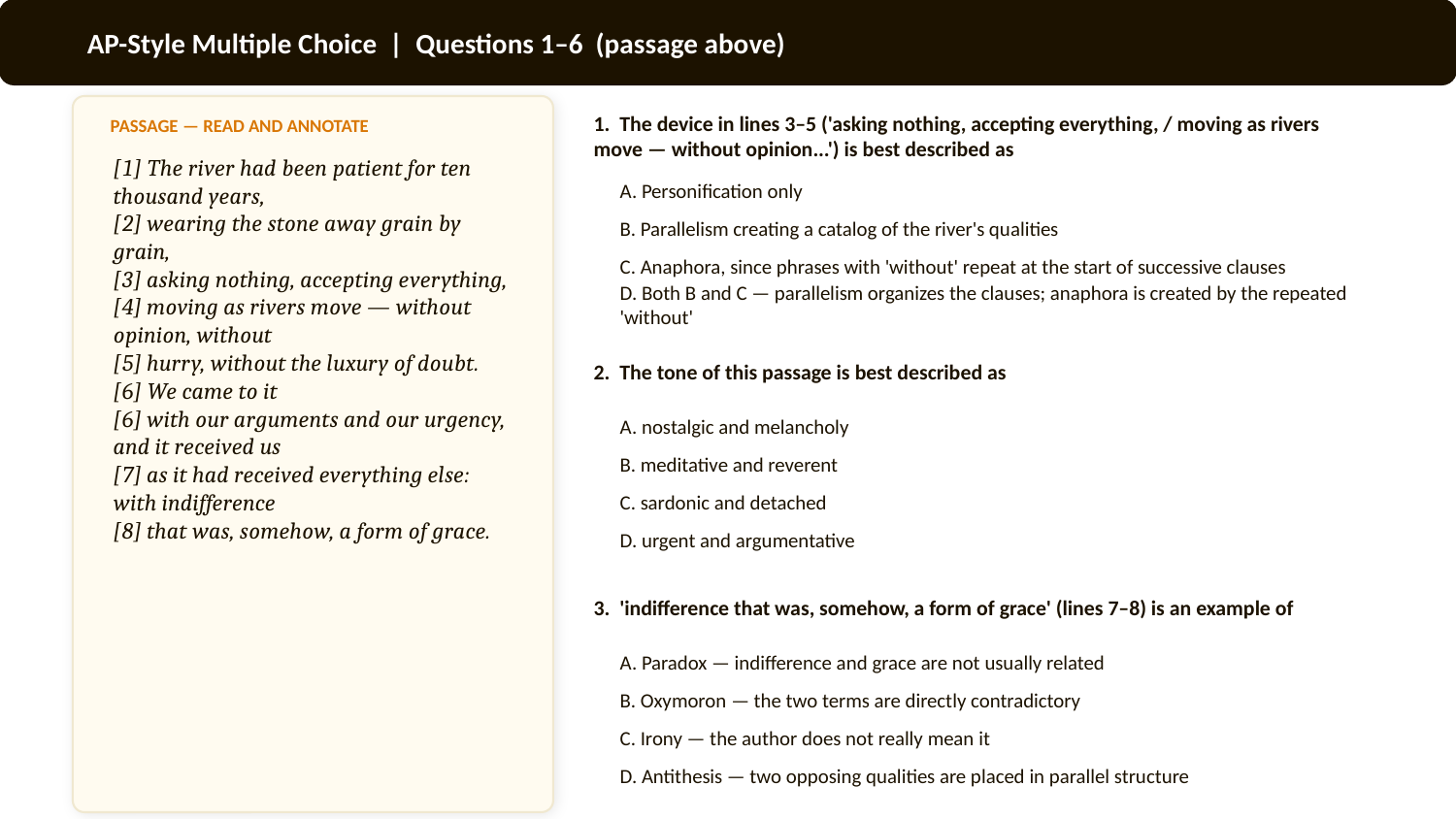

AP-Style Multiple Choice  |  Questions 1–6  (passage above)

1.  The device in lines 3–5 ('asking nothing, accepting everything, / moving as rivers move — without opinion...') is best described as
PASSAGE — READ AND ANNOTATE
[1] The river had been patient for ten thousand years,
[2] wearing the stone away grain by grain,
[3] asking nothing, accepting everything,
[4] moving as rivers move — without opinion, without
[5] hurry, without the luxury of doubt. [6] We came to it
[6] with our arguments and our urgency, and it received us
[7] as it had received everything else: with indifference
[8] that was, somehow, a form of grace.
A. Personification only
B. Parallelism creating a catalog of the river's qualities
C. Anaphora, since phrases with 'without' repeat at the start of successive clauses
D. Both B and C — parallelism organizes the clauses; anaphora is created by the repeated 'without'
2.  The tone of this passage is best described as
A. nostalgic and melancholy
B. meditative and reverent
C. sardonic and detached
D. urgent and argumentative
3.  'indifference that was, somehow, a form of grace' (lines 7–8) is an example of
A. Paradox — indifference and grace are not usually related
B. Oxymoron — the two terms are directly contradictory
C. Irony — the author does not really mean it
D. Antithesis — two opposing qualities are placed in parallel structure
4.  The phrase 'without the luxury of doubt' (line 5) primarily functions to
A. establish the river as an unemotional entity
B. reframe the human condition (having doubt) as a privilege rather than a burden, by attributing its absence to the river as lack rather than virtue
C. create humor by comparing the river to a doubtful person
D. introduce the theme of environmental destruction
5.  'We came to it / with our arguments and our urgency' (lines 5–6) uses which device?
A. Personification (giving the river human capacity to receive arguments)
B. Metonymy (arguments stand for humans)
C. Juxtaposition (human qualities placed beside the river's indifference)
D. Both A and C — the river is personified; the juxtaposition with its indifference is the device's function
6.  The passage's overall rhetorical strategy is best described as using _______ to develop a claim about _______.
A. logos; the geological formation of river valleys
B. extended personification; the nature of patience and the inadequacy of human urgency against geological time
C. ethos; the speaker's authority as a naturalist
D. pathos; the reader's love of nature